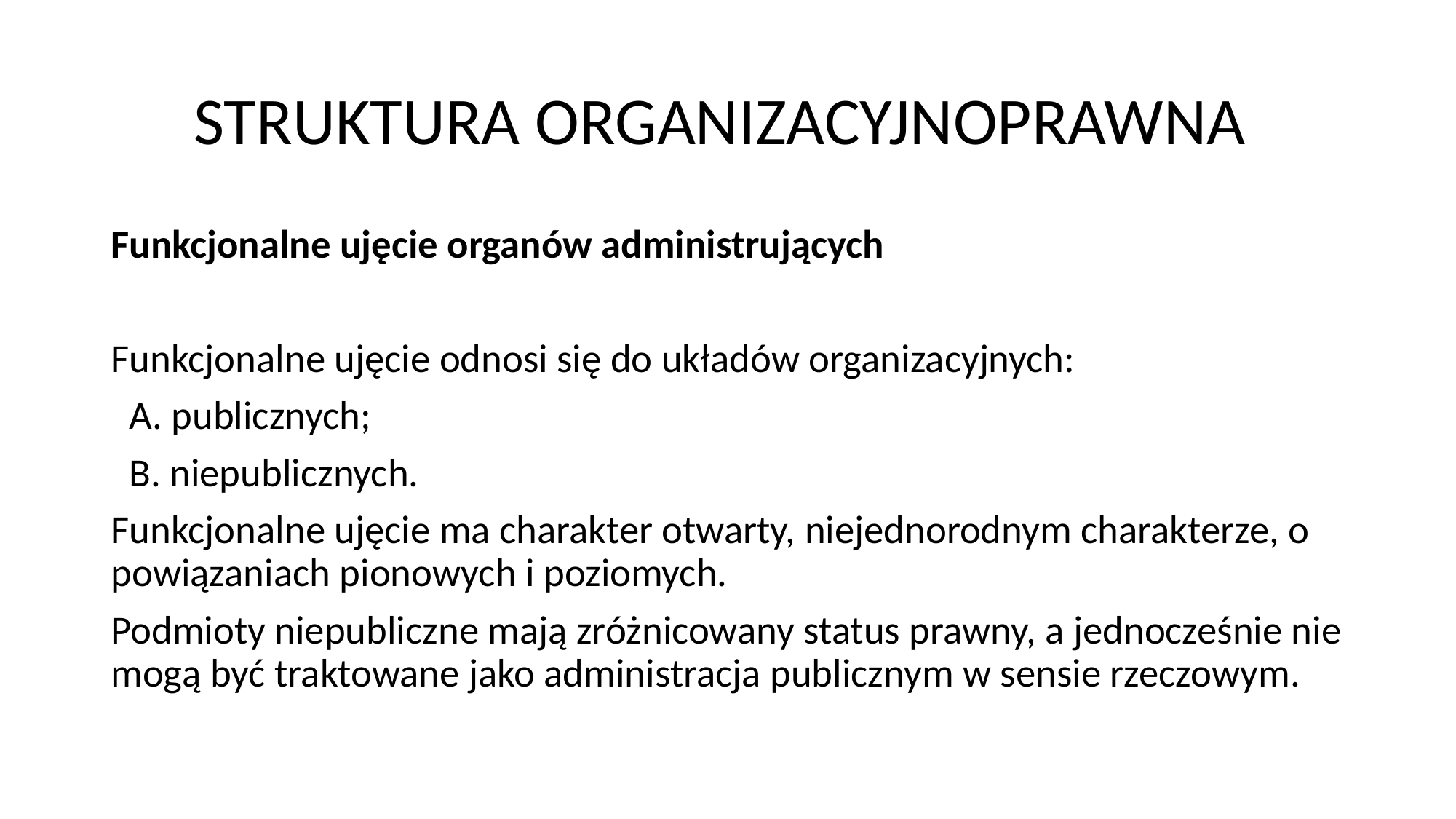

# STRUKTURA ORGANIZACYJNOPRAWNA
Funkcjonalne ujęcie organów administrujących

Funkcjonalne ujęcie odnosi się do układów organizacyjnych:
  A. publicznych;
  B. niepublicznych.
Funkcjonalne ujęcie ma charakter otwarty, niejednorodnym charakterze, o powiązaniach pionowych i poziomych.
Podmioty niepubliczne mają zróżnicowany status prawny, a jednocześnie nie mogą być traktowane jako administracja publicznym w sensie rzeczowym.